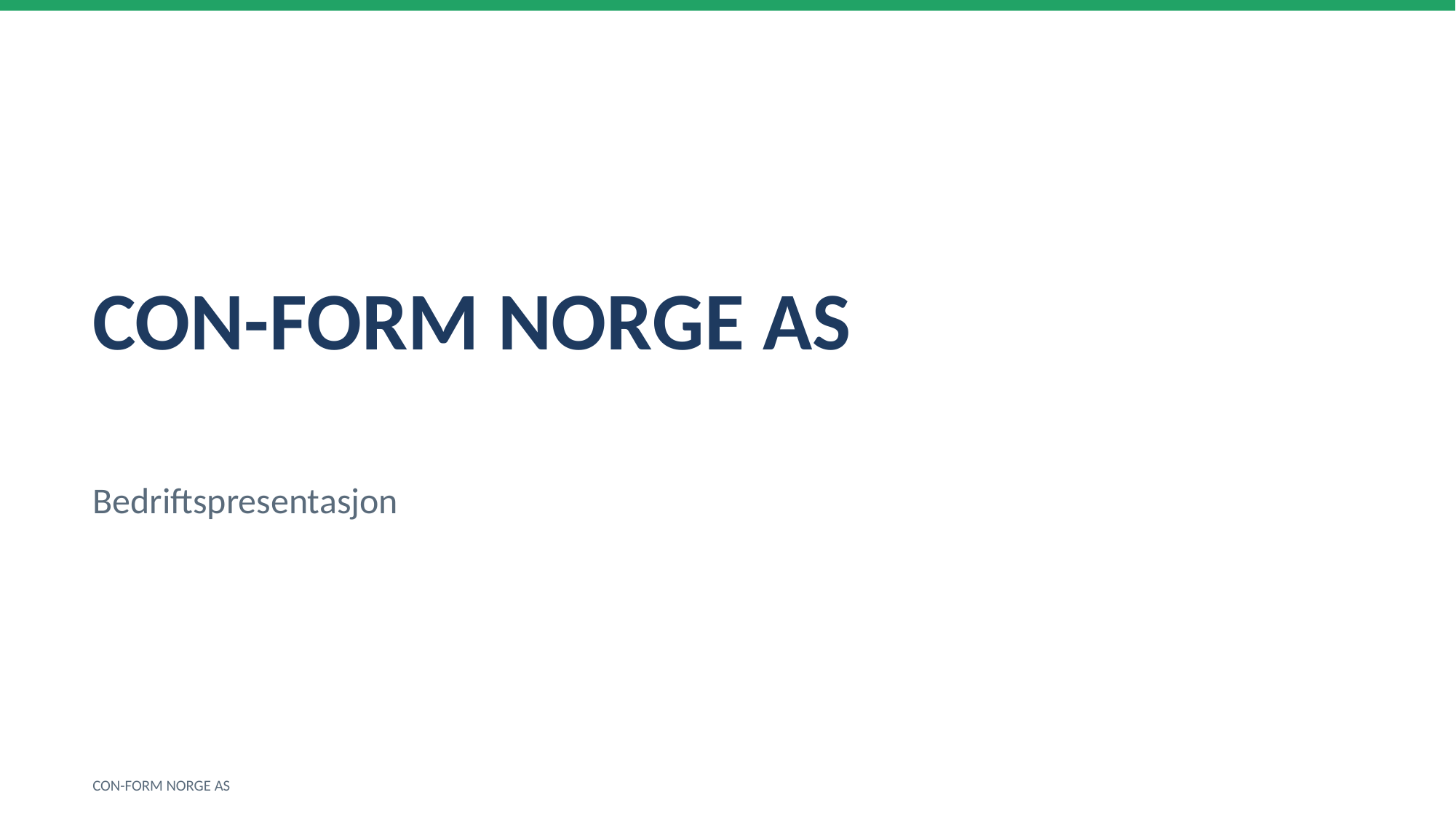

CON-FORM NORGE AS
Bedriftspresentasjon
CON-FORM NORGE AS